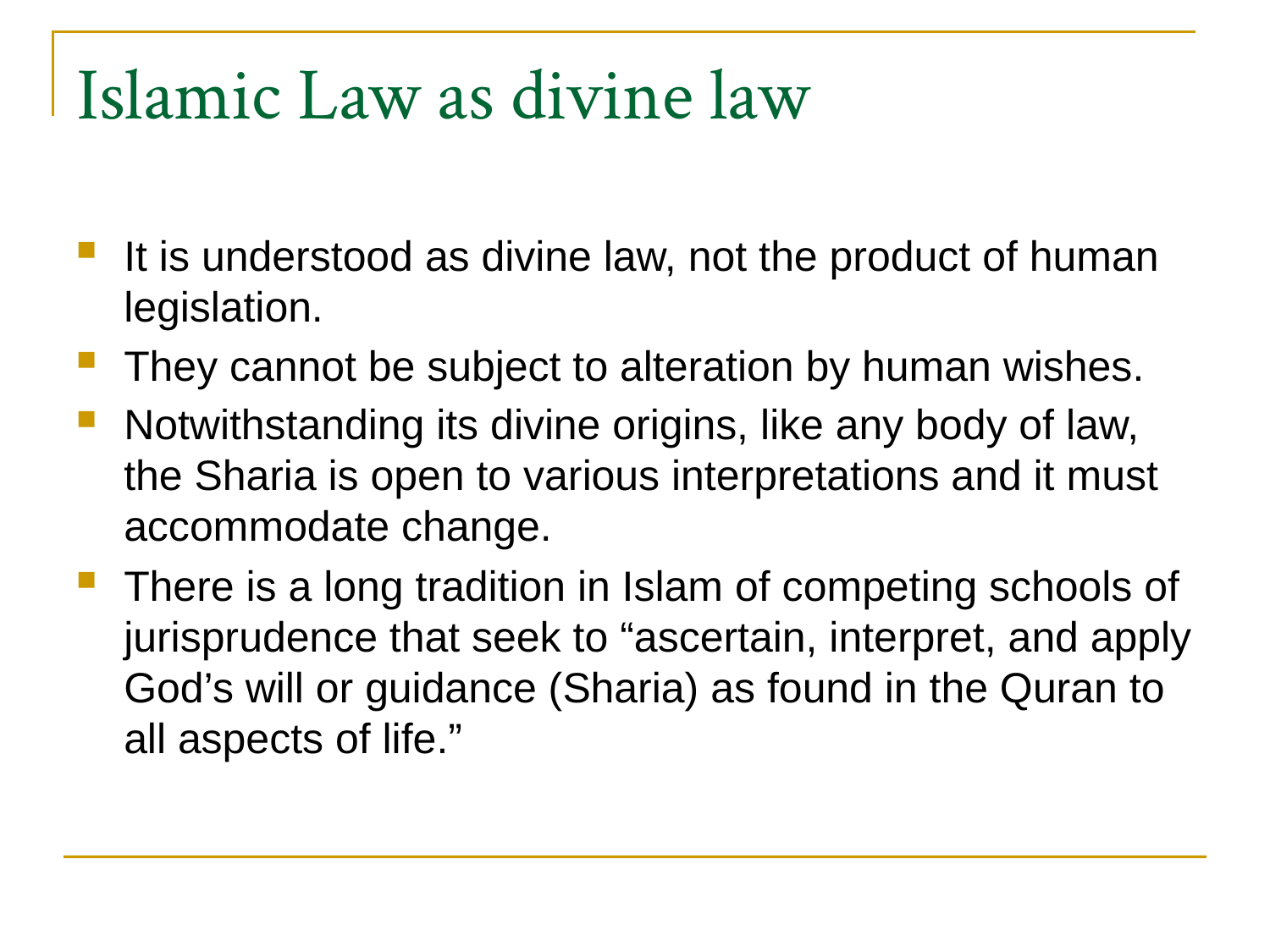

# Islamic Law as divine law
It is understood as divine law, not the product of human legislation.
They cannot be subject to alteration by human wishes.
Notwithstanding its divine origins, like any body of law, the Sharia is open to various interpretations and it must accommodate change.
There is a long tradition in Islam of competing schools of jurisprudence that seek to “ascertain, interpret, and apply God’s will or guidance (Sharia) as found in the Quran to all aspects of life.”